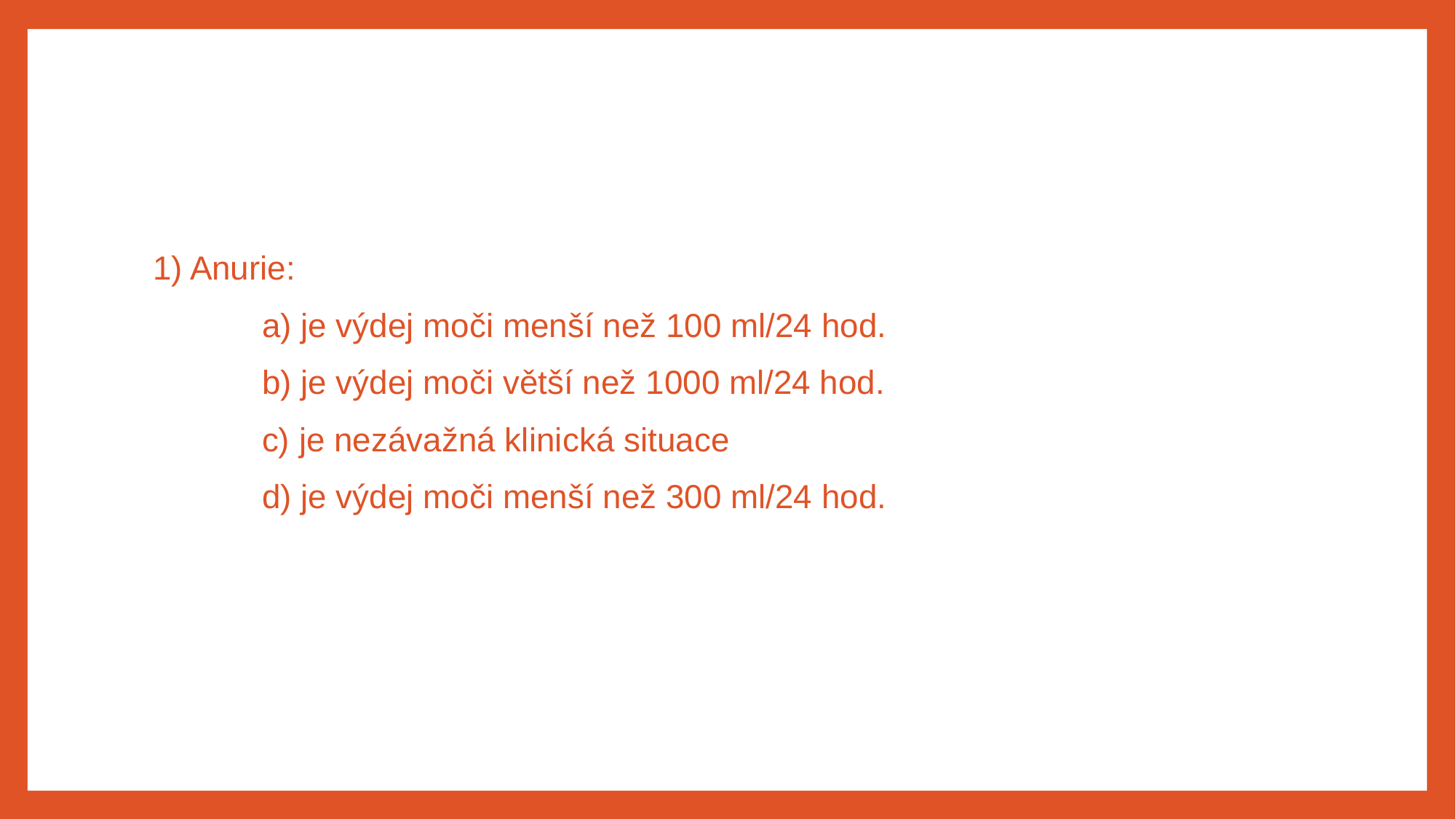

#
1) Anurie:
	a) je výdej moči menší než 100 ml/24 hod.
	b) je výdej moči větší než 1000 ml/24 hod.
	c) je nezávažná klinická situace
	d) je výdej moči menší než 300 ml/24 hod.